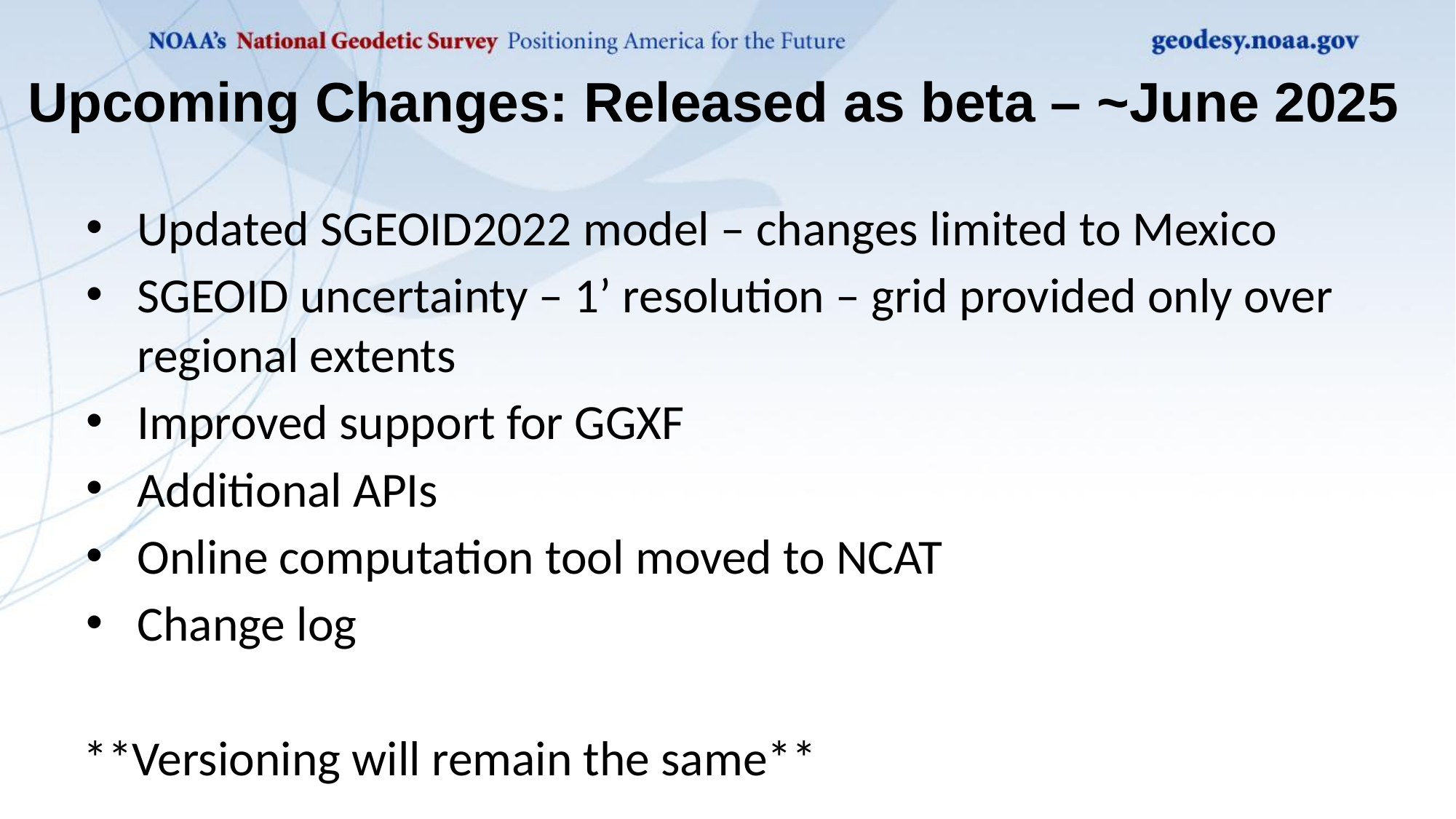

# Upcoming Changes: Released as beta – ~June 2025
Updated SGEOID2022 model – changes limited to Mexico
SGEOID uncertainty – 1’ resolution – grid provided only over regional extents
Improved support for GGXF
Additional APIs
Online computation tool moved to NCAT
Change log

**Versioning will remain the same**
PID: EZ0840